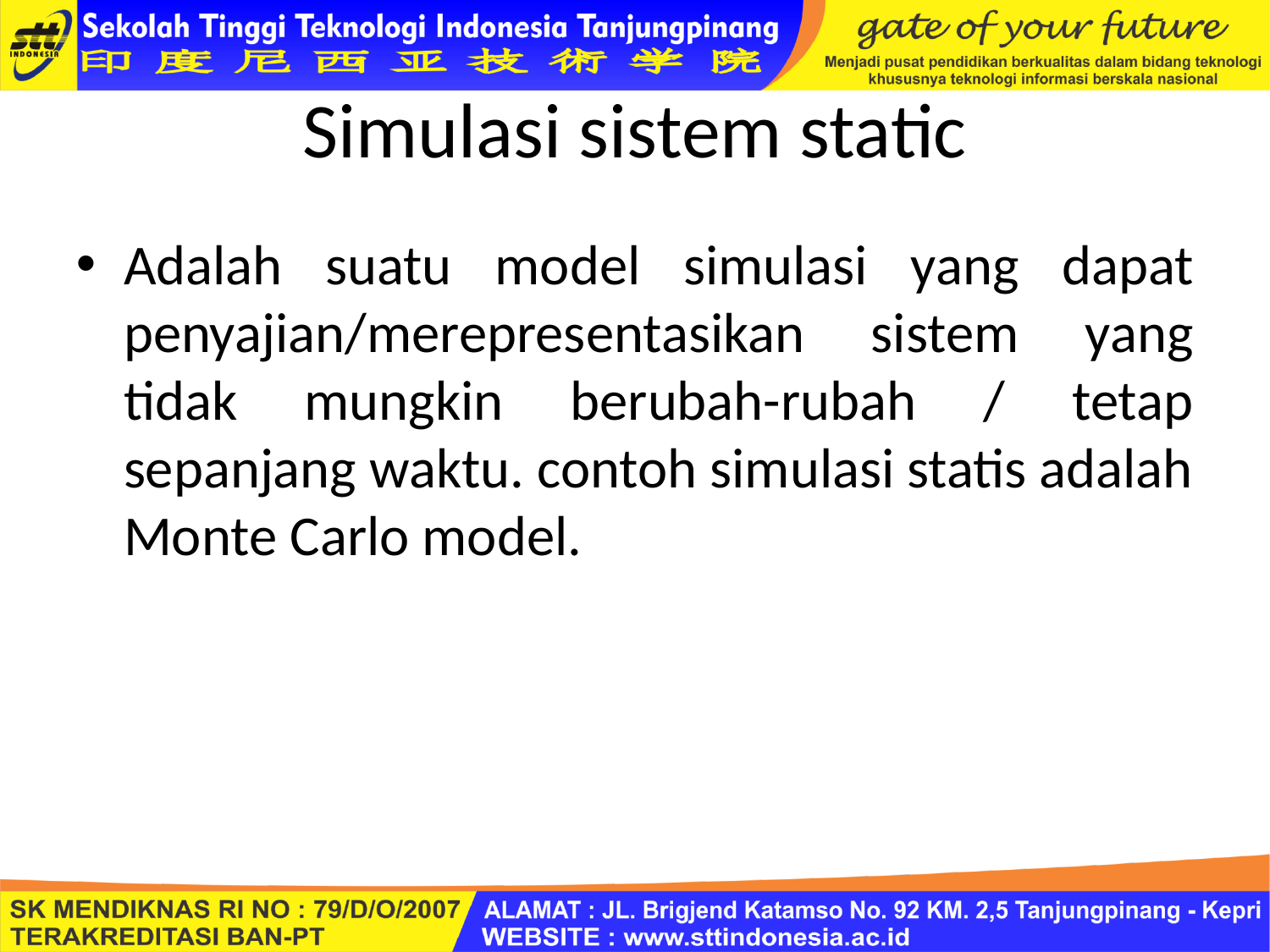

# Simulasi sistem static
Adalah suatu model simulasi yang dapat penyajian/merepresentasikan sistem yang tidak mungkin berubah-rubah / tetap sepanjang waktu. contoh simulasi statis adalah Monte Carlo model.